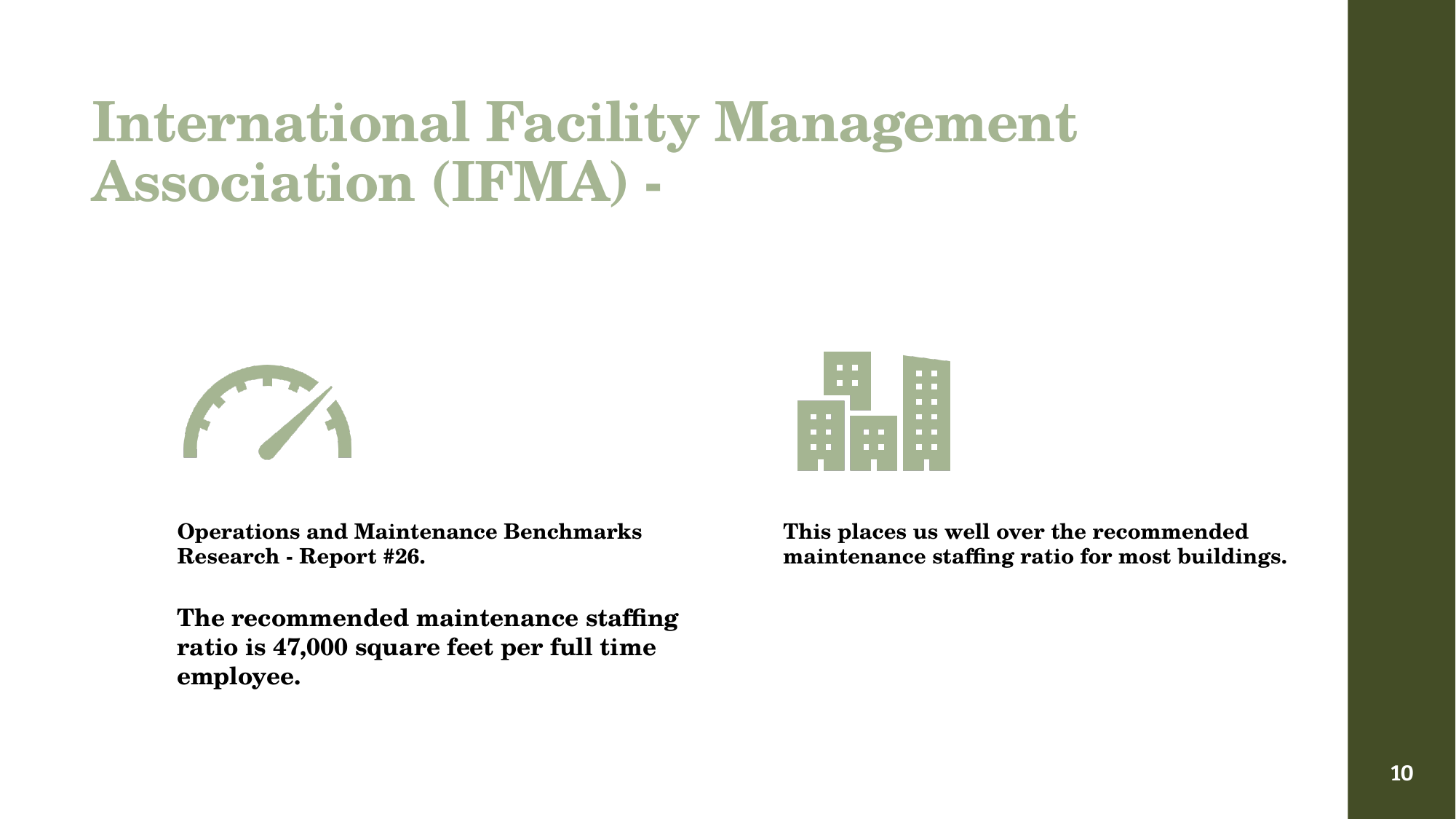

# International Facility Management Association (IFMA) -
Operations and Maintenance Benchmarks Research - Report #26.
The recommended maintenance staffing ratio is 47,000 square feet per full time employee.
This places us well over the recommended maintenance staffing ratio for most buildings.
10